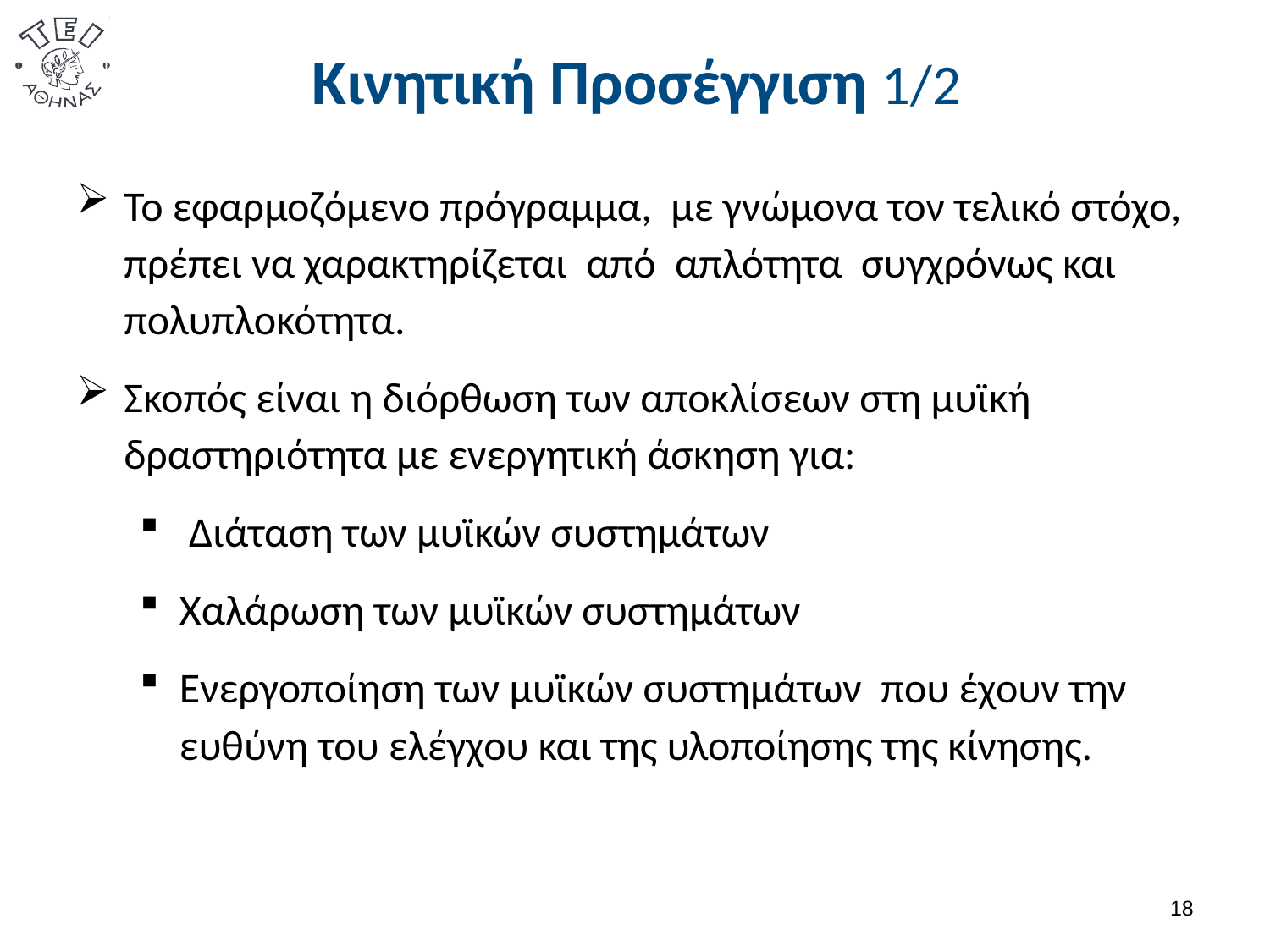

# Κινητική Προσέγγιση 1/2
Το εφαρμοζόμενο πρόγραμμα,  με γνώμονα τον τελικό στόχο, πρέπει να χαρακτηρίζεται  από  απλότητα  συγχρόνως και  πολυπλοκότητα.
Σκοπός είναι η διόρθωση των αποκλίσεων στη μυϊκή δραστηριότητα με ενεργητική άσκηση για:
 Διάταση των μυϊκών συστημάτων
Χαλάρωση των μυϊκών συστημάτων
Ενεργοποίηση των μυϊκών συστημάτων  που έχουν την ευθύνη του ελέγχου και της υλοποίησης της κίνησης.

18